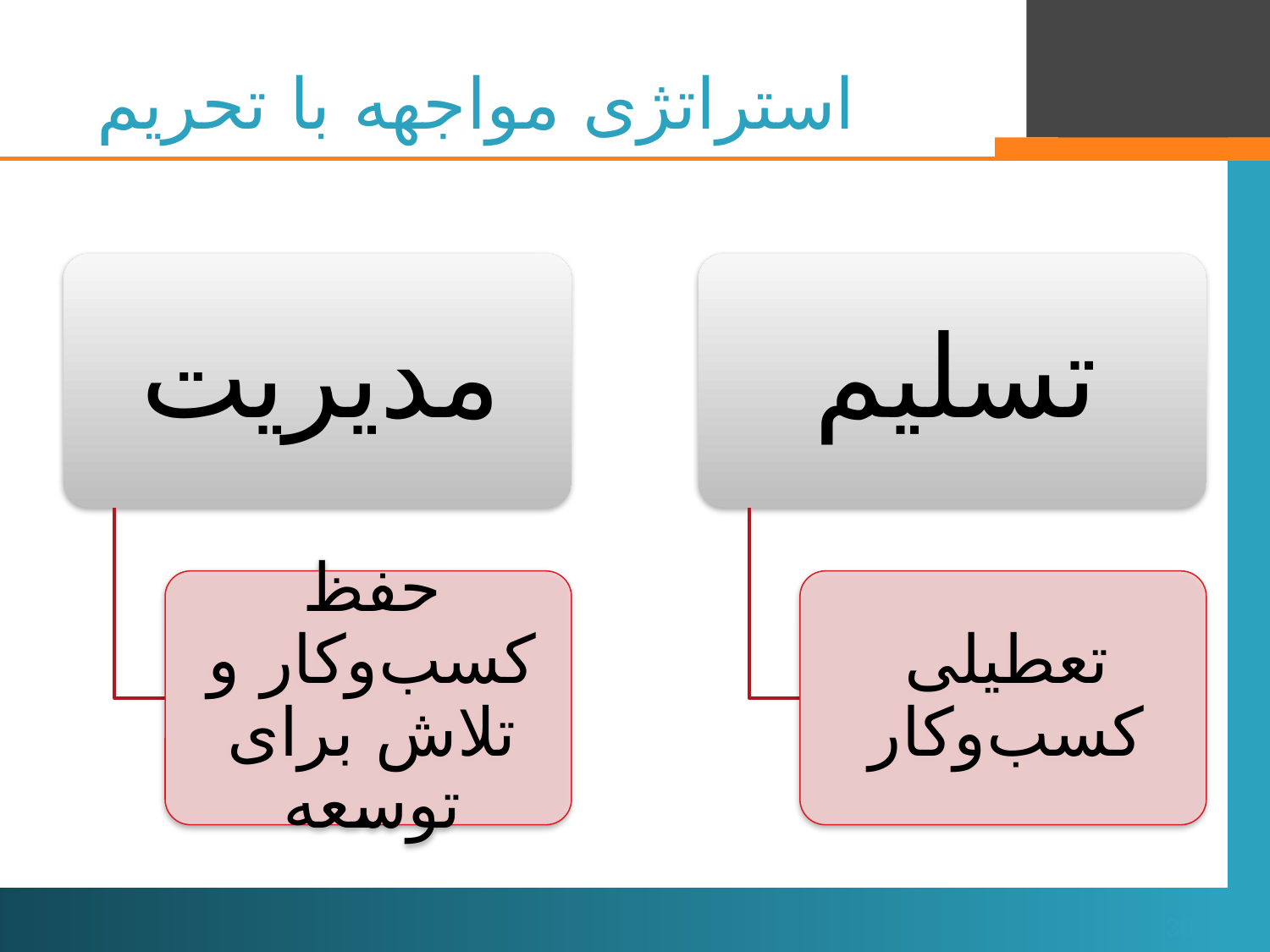

# استراتژی مواجهه با تحریم
مدیریت
حفظ کسب‌وکار و تلاش برای توسعه
تسلیم
تعطیلی کسب‌وکار
30